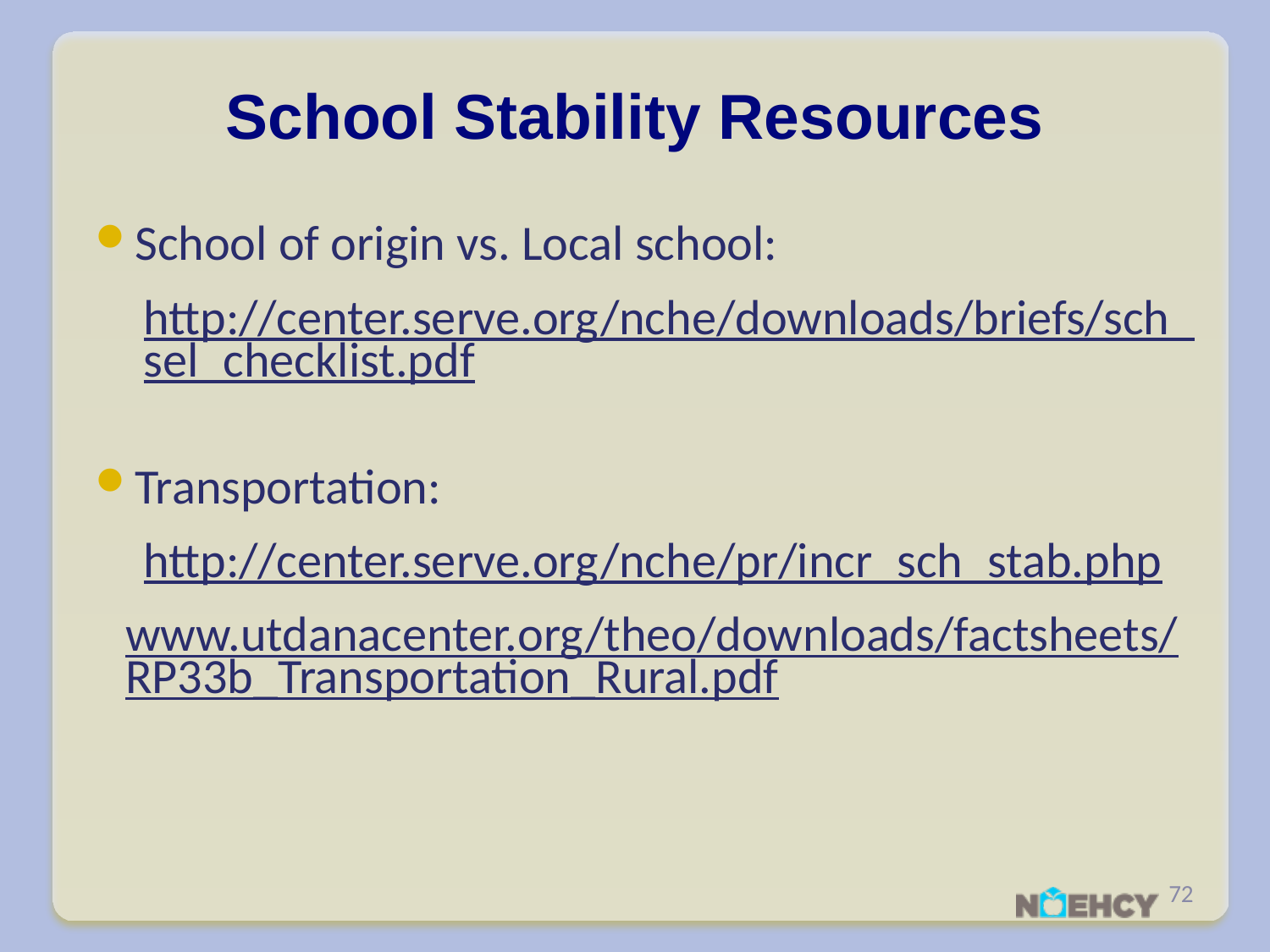

# School Stability Resources
School of origin vs. Local school:
http://center.serve.org/nche/downloads/briefs/sch_sel_checklist.pdf
Transportation:
http://center.serve.org/nche/pr/incr_sch_stab.php
www.utdanacenter.org/theo/downloads/factsheets/RP33b_Transportation_Rural.pdf

72